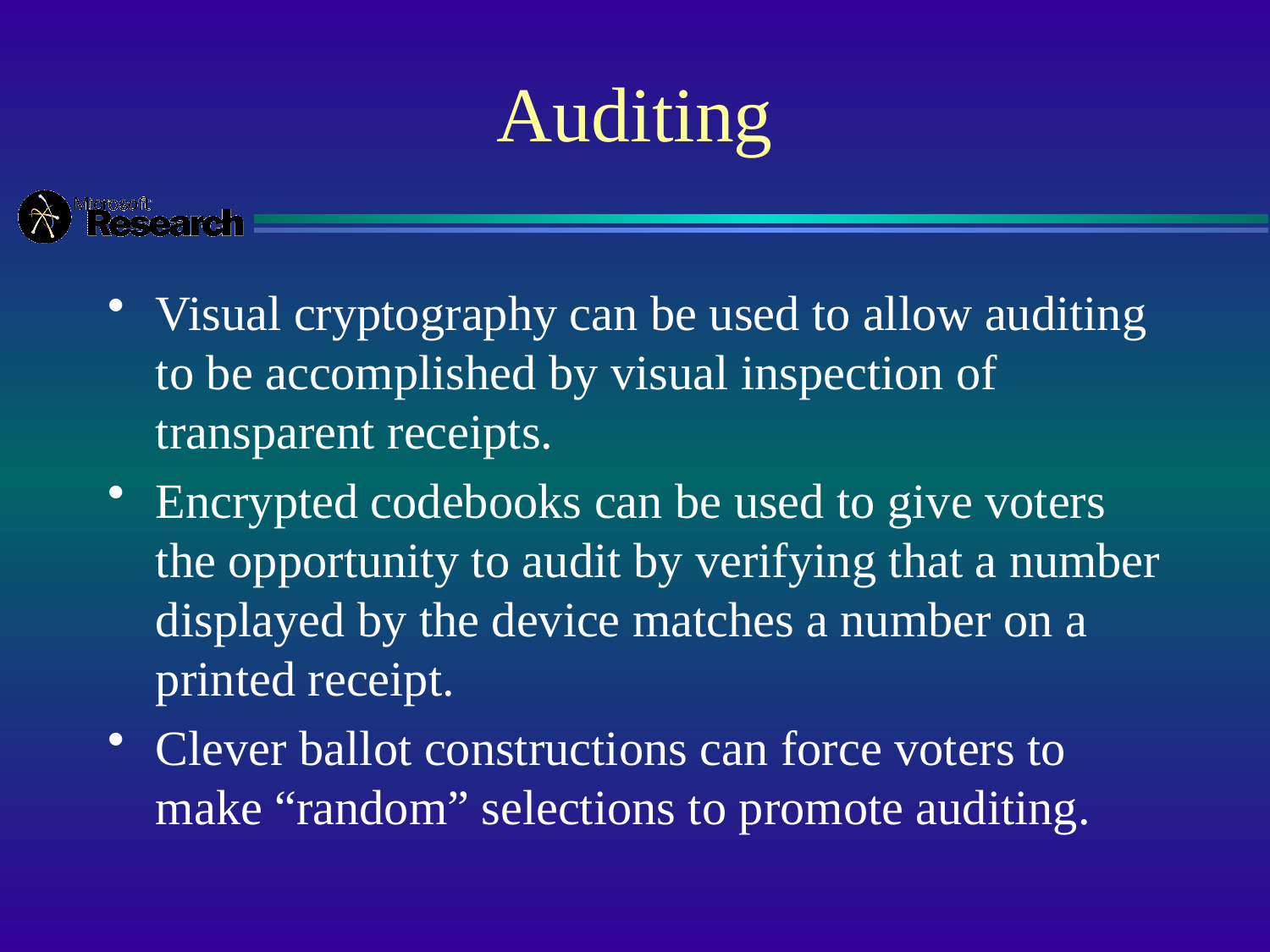

# Auditing
Visual cryptography can be used to allow auditing to be accomplished by visual inspection of transparent receipts.
Encrypted codebooks can be used to give voters the opportunity to audit by verifying that a number displayed by the device matches a number on a printed receipt.
Clever ballot constructions can force voters to make “random” selections to promote auditing.